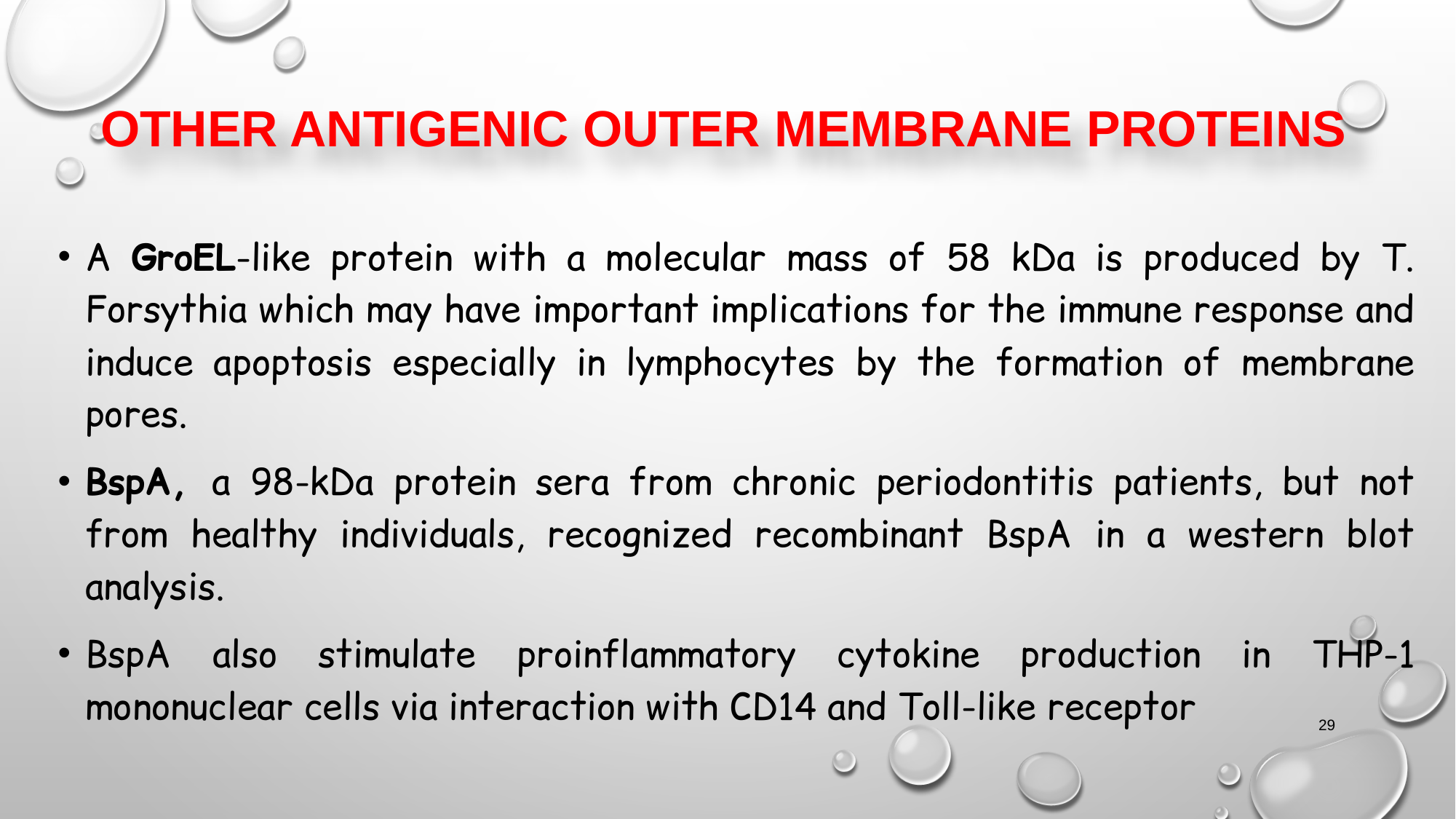

# Other antigenic outer membrane proteins
A GroEL-like protein with a molecular mass of 58 kDa is produced by T. Forsythia which may have important implications for the immune response and induce apoptosis especially in lymphocytes by the formation of membrane pores.
BspA, a 98-kDa protein sera from chronic periodontitis patients, but not from healthy individuals, recognized recombinant BspA in a western blot analysis.
BspA also stimulate proinflammatory cytokine production in THP-1 mononuclear cells via interaction with CD14 and Toll-like receptor

29